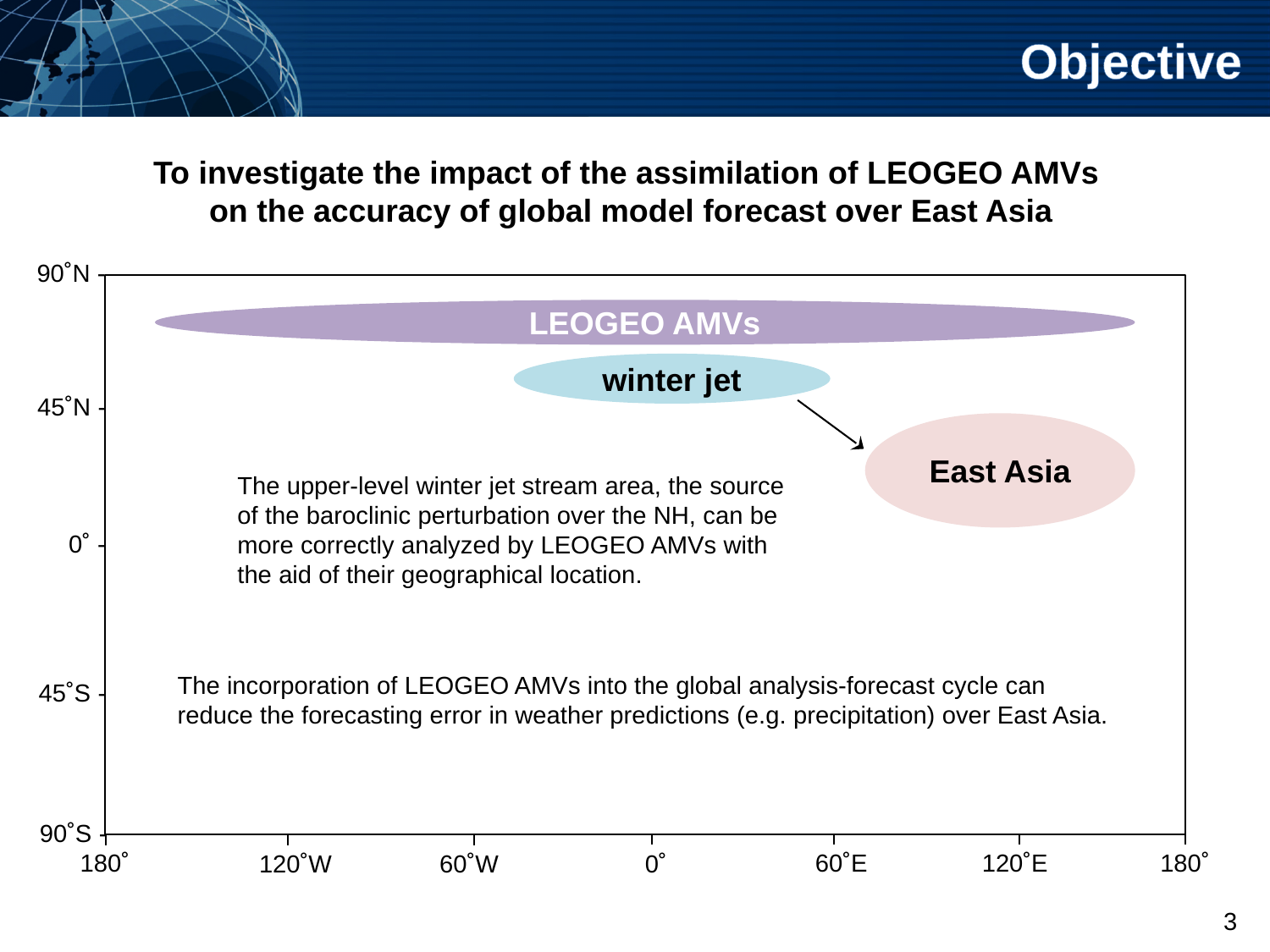

# Objective
To investigate the impact of the assimilation of LEOGEO AMVs
on the accuracy of global model forecast over East Asia
90˚N -

LEOGEO AMVs
winter jet
45˚N -
East Asia
0˚ -
45˚S -
90˚S -
180˚
60˚E
120˚E
180˚
0˚
120˚W
60˚W
The upper-level winter jet stream area, the source of the baroclinic perturbation over the NH, can be more correctly analyzed by LEOGEO AMVs with the aid of their geographical location.
The incorporation of LEOGEO AMVs into the global analysis-forecast cycle can reduce the forecasting error in weather predictions (e.g. precipitation) over East Asia.
3